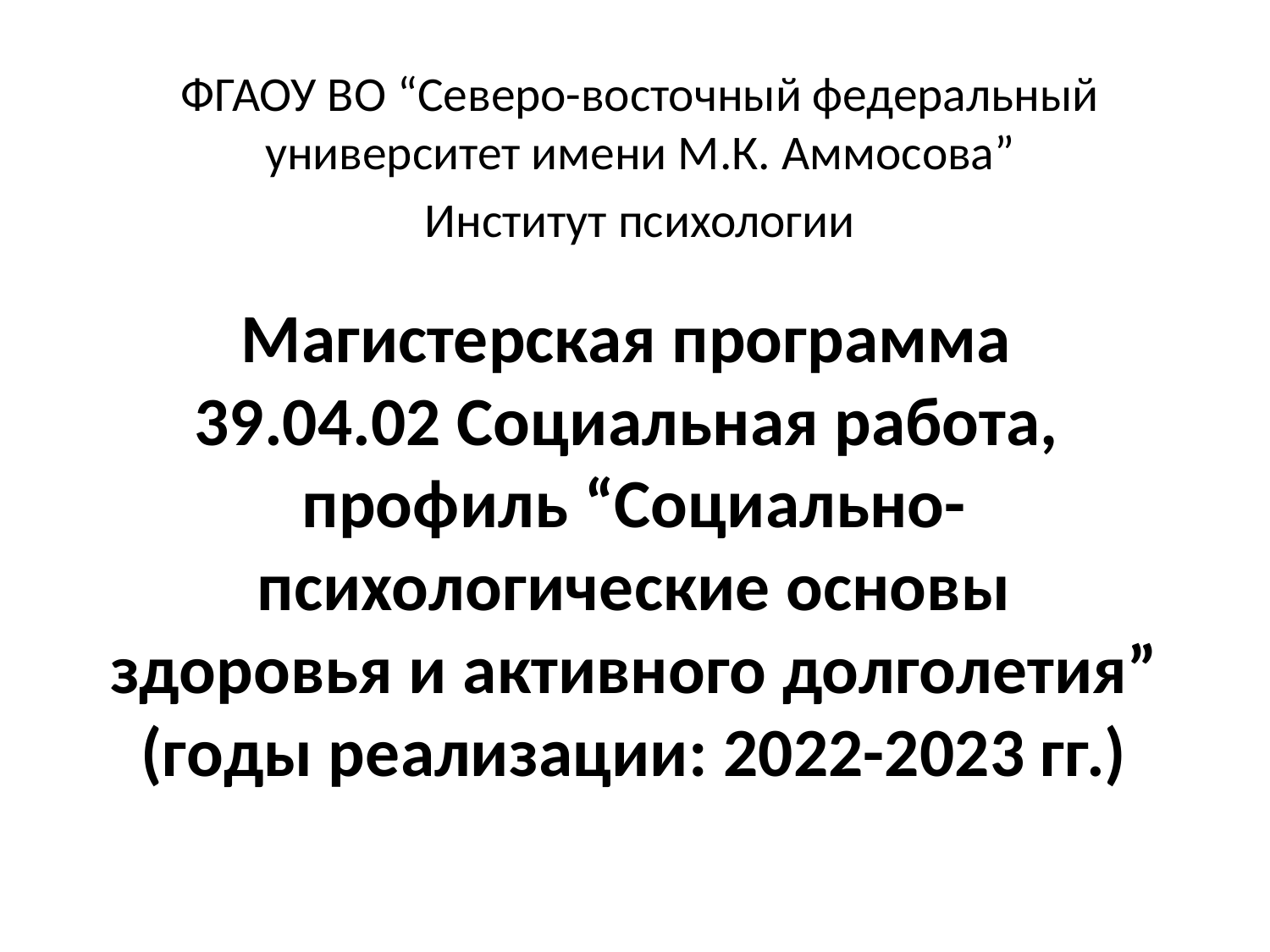

ФГАОУ ВО “Северо-восточный федеральный университет имени М.К. Аммосова”
Институт психологии

# Магистерская программа 39.04.02 Социальная работа, профиль “Социально- психологические основы здоровья и активного долголетия” (годы реализации: 2022-2023 гг.)